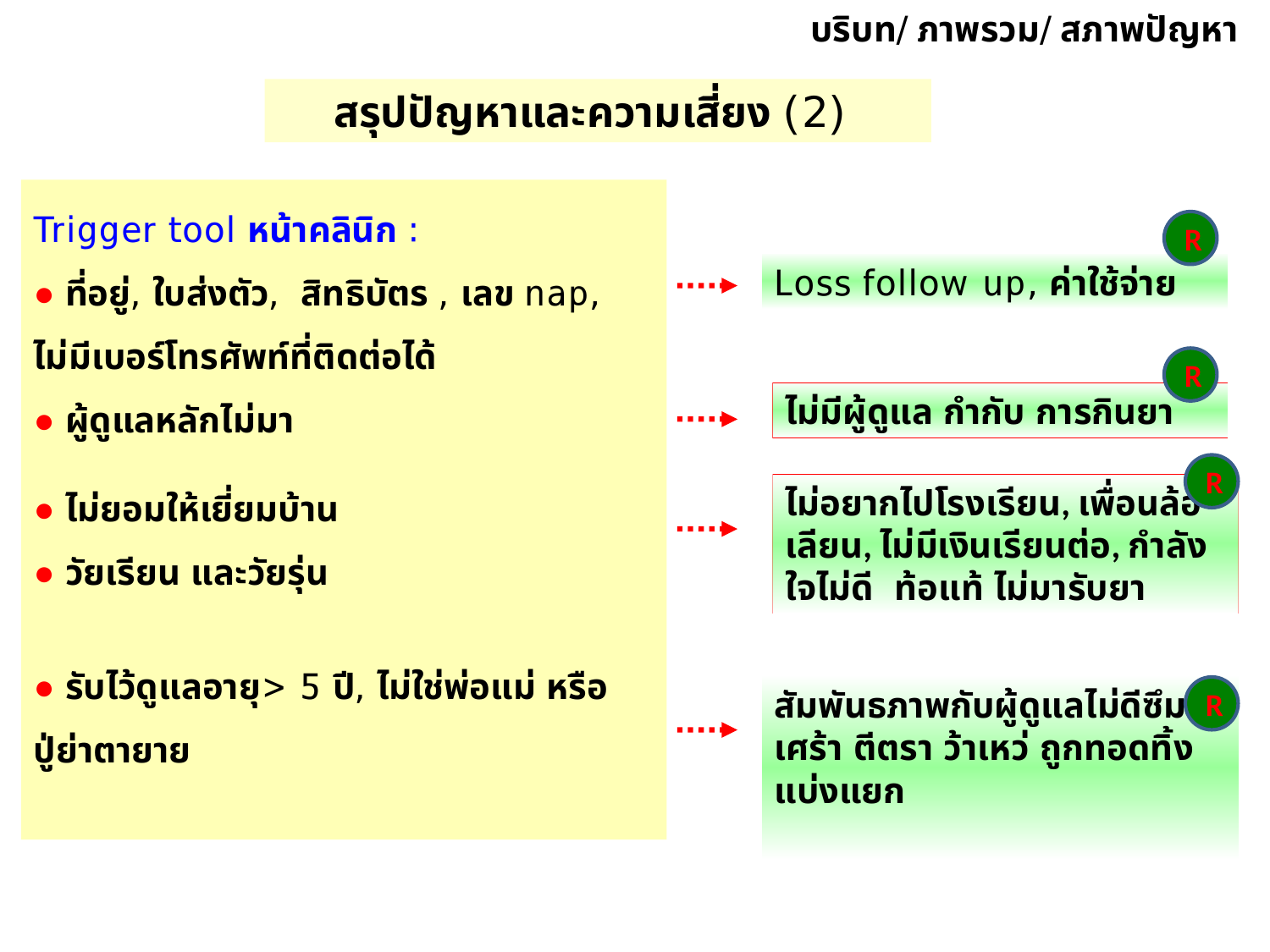

บริบท/ภาพรวม/สภาพปัญหา
สรุปปัญหาและความเสี่ยง (2)
Trigger tool หน้าคลินิก :
● ที่อยู่, ใบส่งตัว,  สิทธิบัตร , เลข nap,
ไม่มีเบอร์โทรศัพท์ที่ติดต่อได้
● ผู้ดูแลหลักไม่มา

● ไม่ยอมให้เยี่ยมบ้าน
● วัยเรียน และวัยรุ่น

● รับไว้ดูแลอายุ> 5 ปี, ไม่ใช่พ่อแม่ หรือปู่ย่าตายาย

R
Loss follow up, ค่าใช้จ่าย

R
ไม่มีผู้ดูแล กำกับ การกินยา

R
ไม่อยากไปโรงเรียน, เพื่อนล้อเลียน, ไม่มีเงินเรียนต่อ, กำลังใจไม่ดี  ท้อแท้ ไม่มารับยา

สัมพันธภาพกับผู้ดูแลไม่ดีซึมเศร้า ตีตรา ว้าเหว่ ถูกทอดทิ้ง  แบ่งแยก

R

file